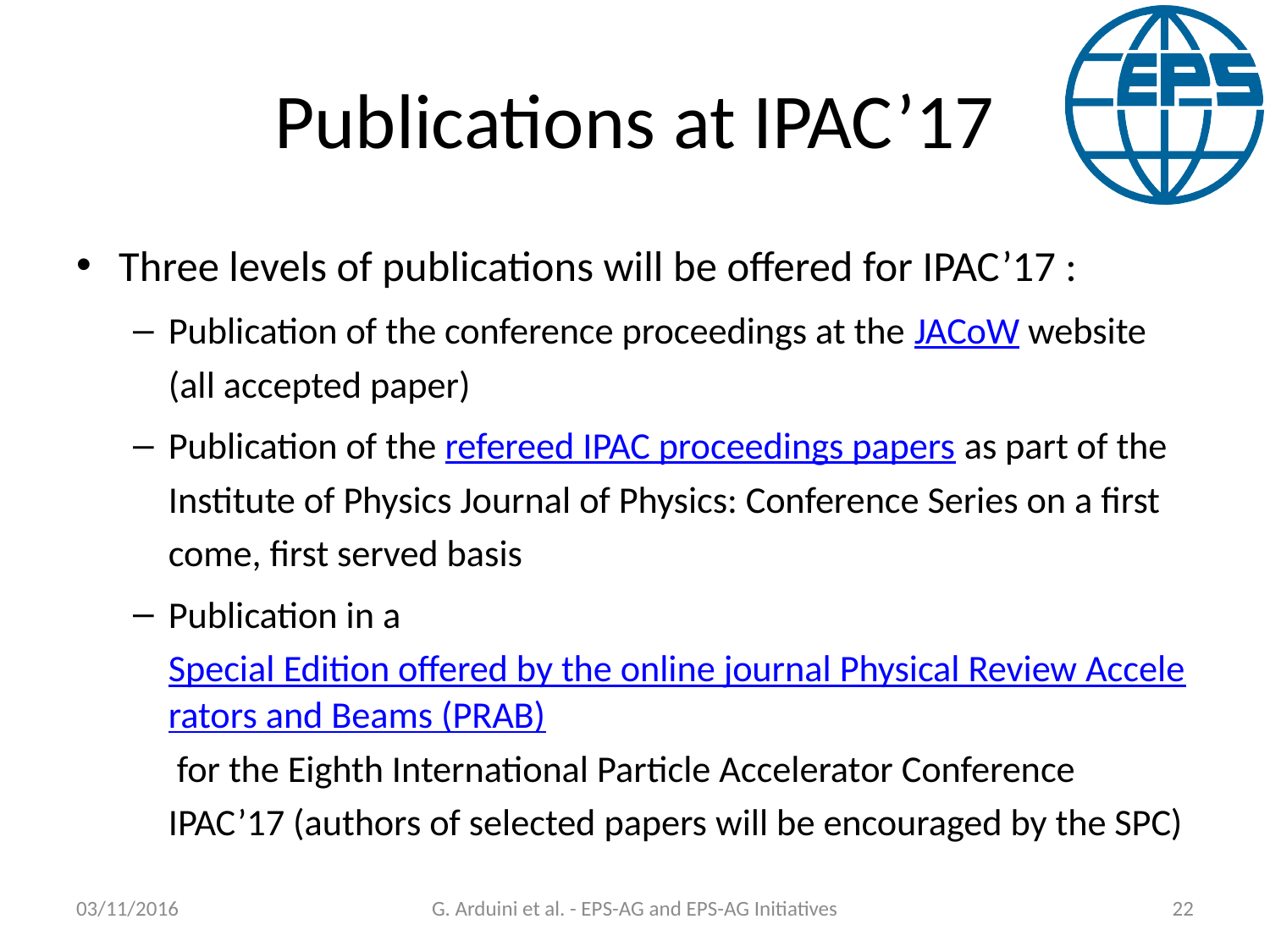

# Publications at IPAC’17
Three levels of publications will be offered for IPAC’17 :
Publication of the conference proceedings at the JACoW website (all accepted paper)
Publication of the refereed IPAC proceedings papers as part of the Institute of Physics Journal of Physics: Conference Series on a first come, first served basis
Publication in a Special Edition offered by the online journal Physical Review Accelerators and Beams (PRAB) for the Eighth International Particle Accelerator Conference IPAC’17 (authors of selected papers will be encouraged by the SPC)
03/11/2016
G. Arduini et al. - EPS-AG and EPS-AG Initiatives
22